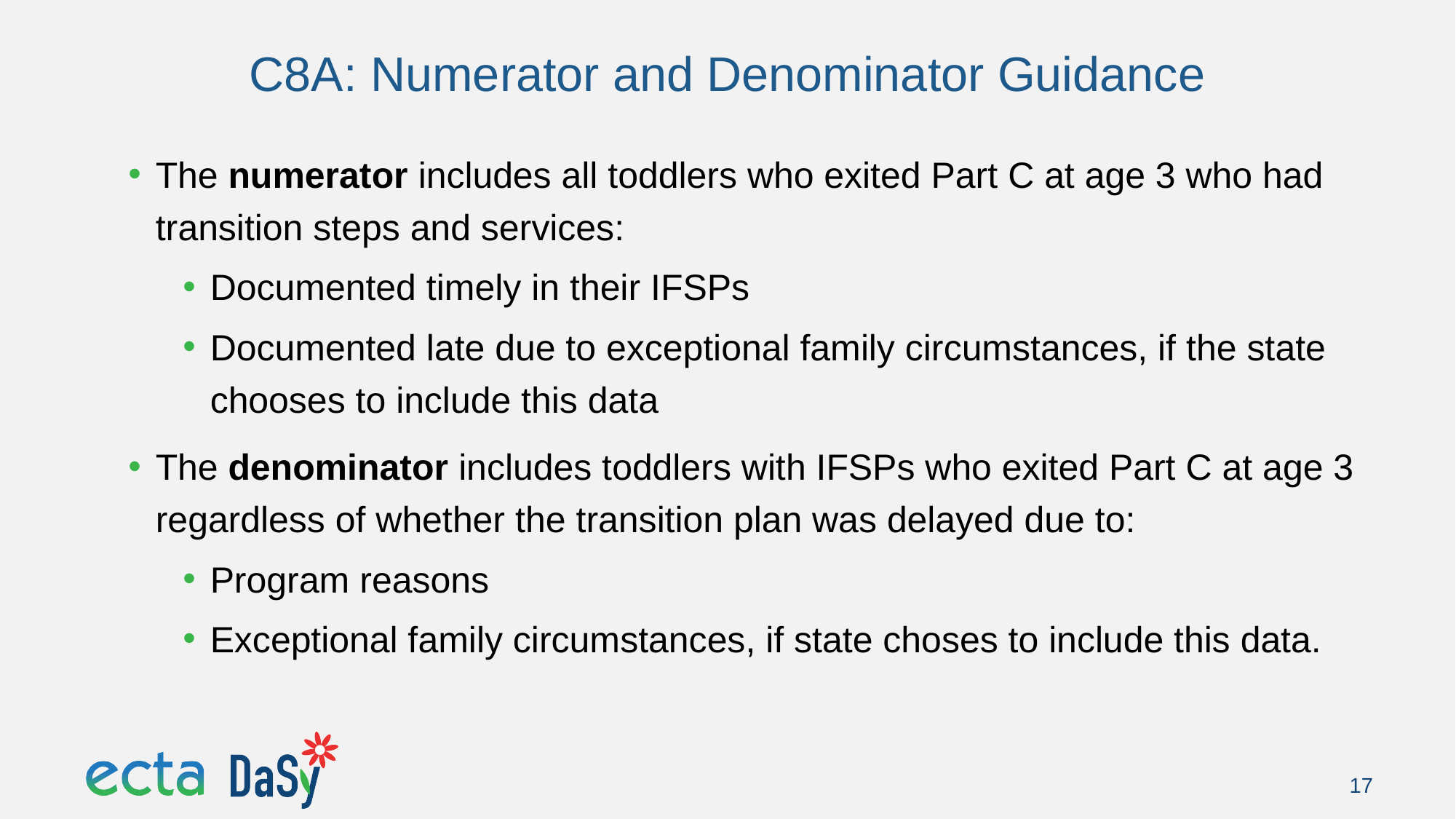

# C8A: Numerator and Denominator Guidance
The numerator includes all toddlers who exited Part C at age 3 who had transition steps and services:
Documented timely in their IFSPs
Documented late due to exceptional family circumstances, if the state chooses to include this data
The denominator includes toddlers with IFSPs who exited Part C at age 3 regardless of whether the transition plan was delayed due to:
Program reasons
Exceptional family circumstances, if state choses to include this data.

17